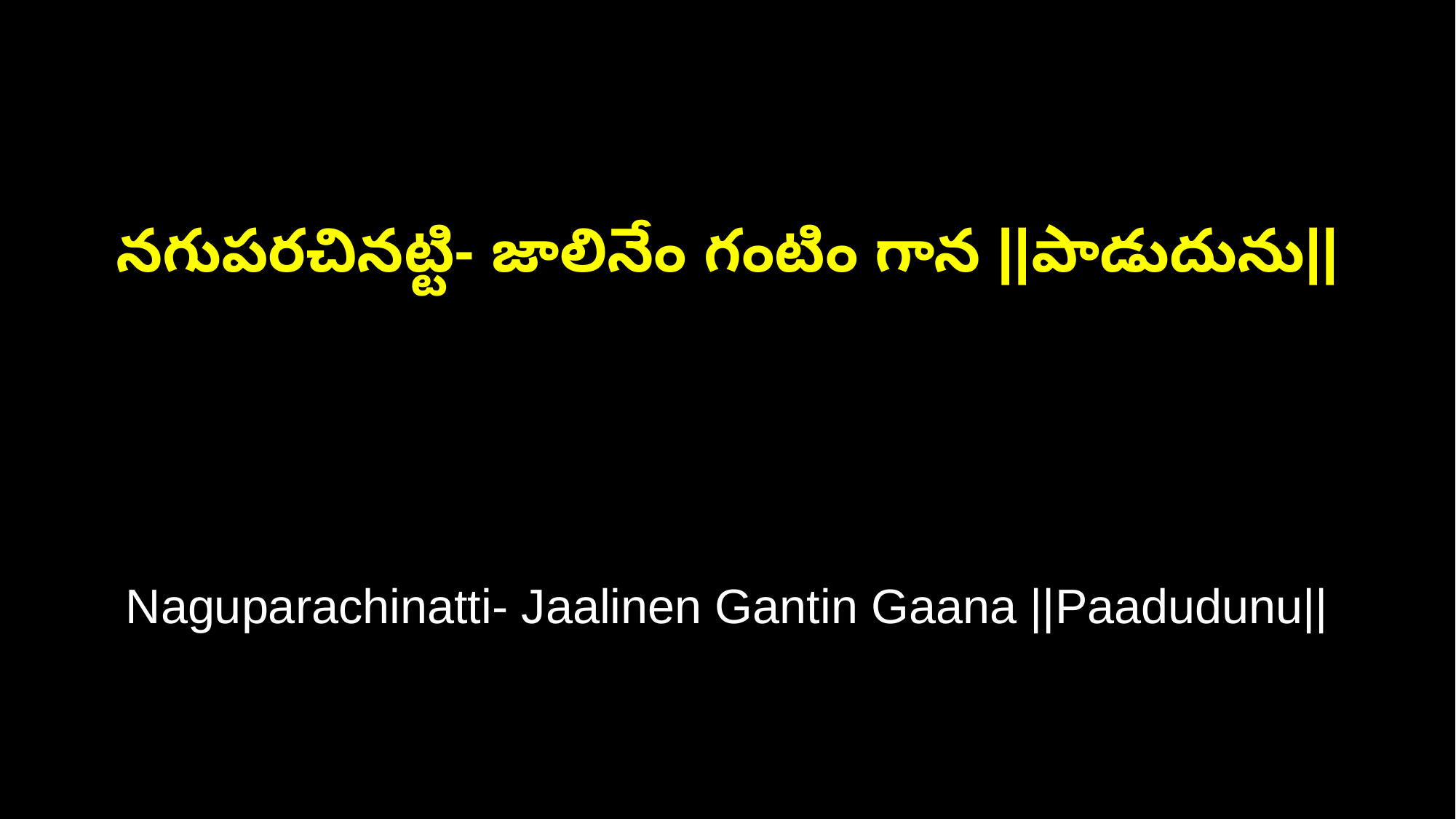

నగుపరచినట్టి- జాలినేం గంటిం గాన ||పాడుదును||
Naguparachinatti- Jaalinen Gantin Gaana ||Paadudunu||